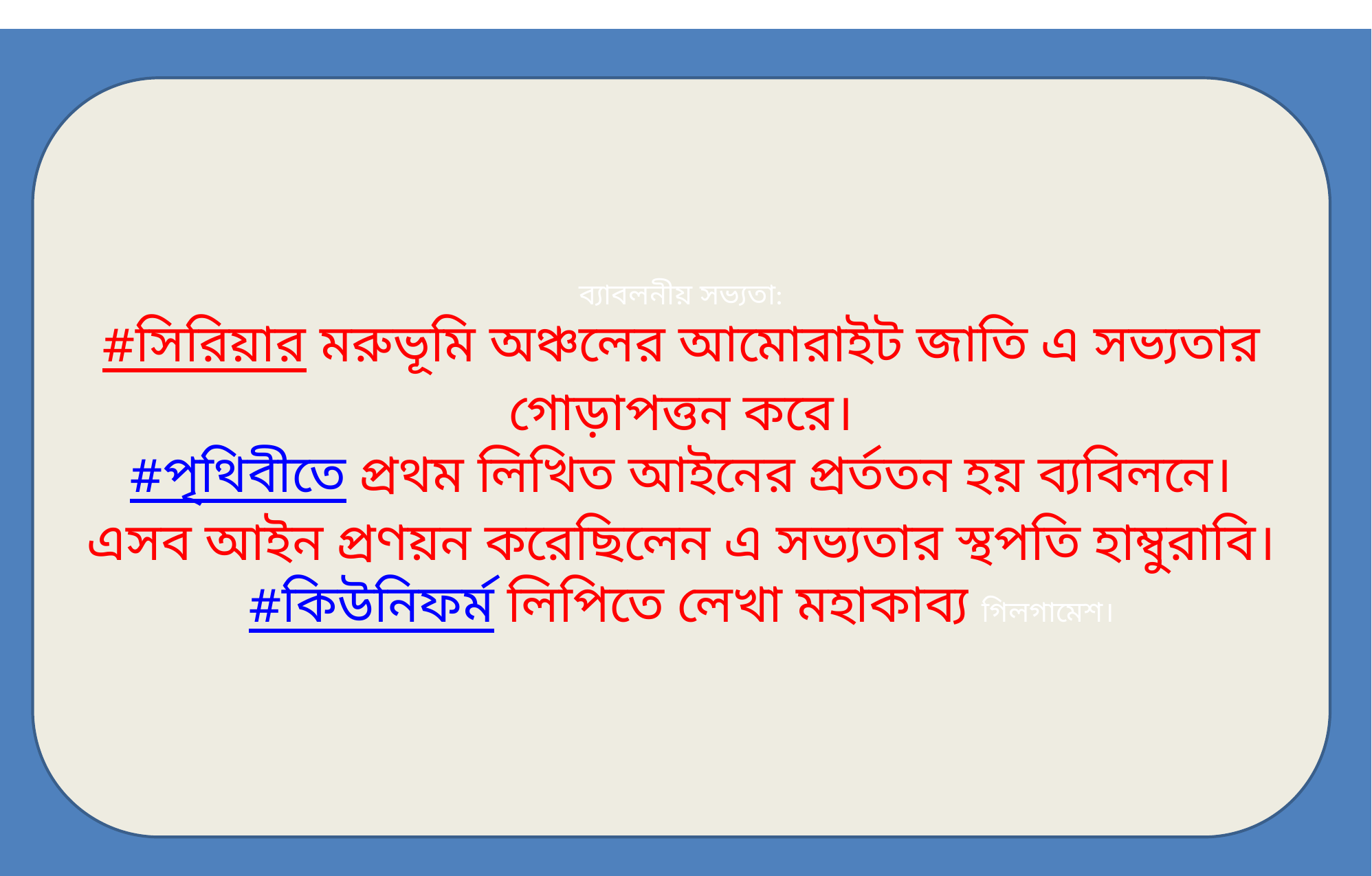

ব্যাবলনীয় সভ্যতা:
#সিরিয়ার মরুভূমি অঞ্চলের আমোরাইট জাতি এ সভ্যতার গোড়াপত্তন করে।
#পৃথিবীতে প্রথম লিখিত আইনের প্রর্ততন হয় ব্যবিলনে।এসব আইন প্রণয়ন করেছিলেন এ সভ্যতার স্থপতি হাম্বুরাবি।
#কিউনিফর্ম লিপিতে লেখা মহাকাব্য গিলগামেশ।